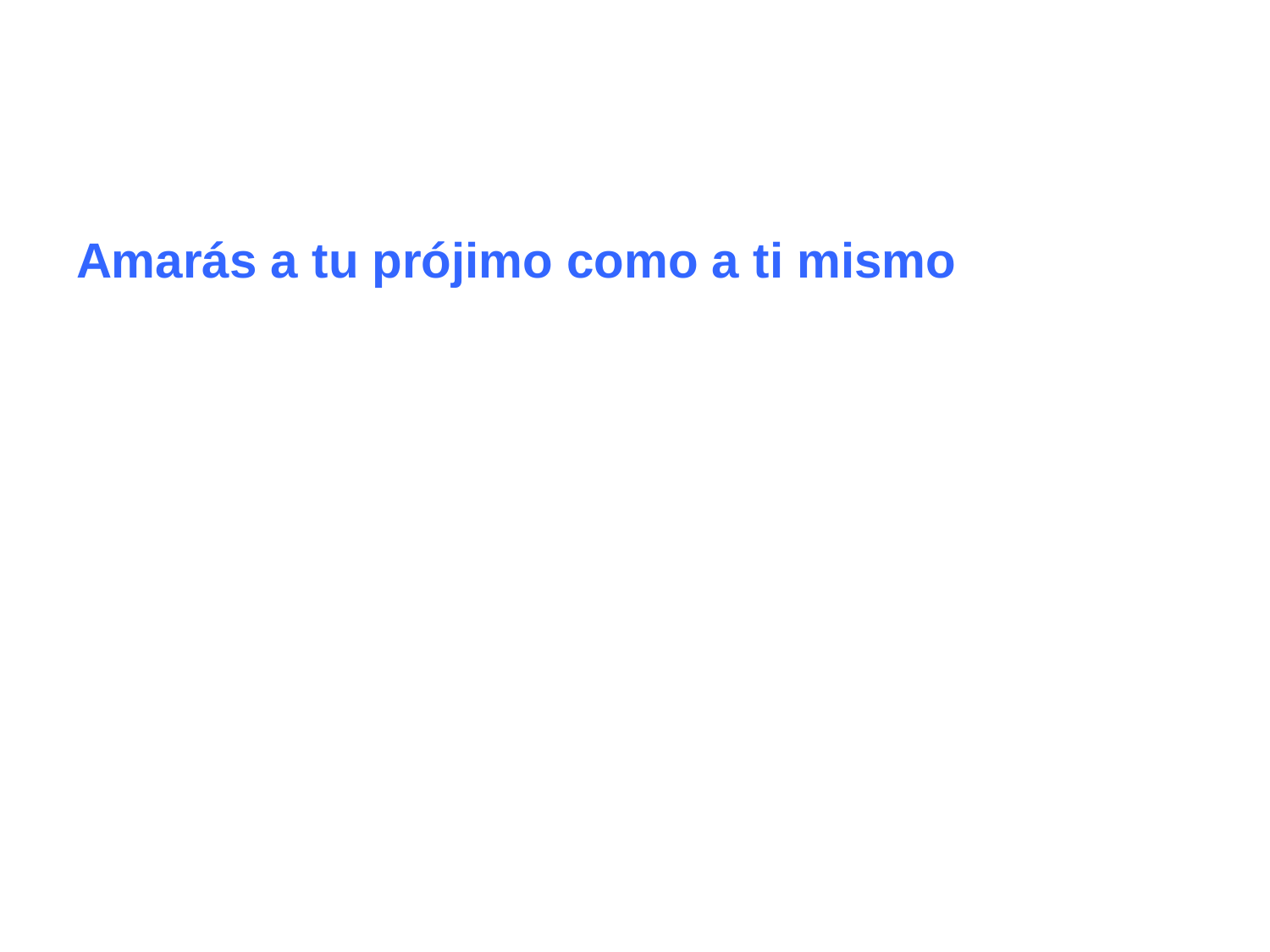

#
Amarás a tu prójimo como a ti mismo